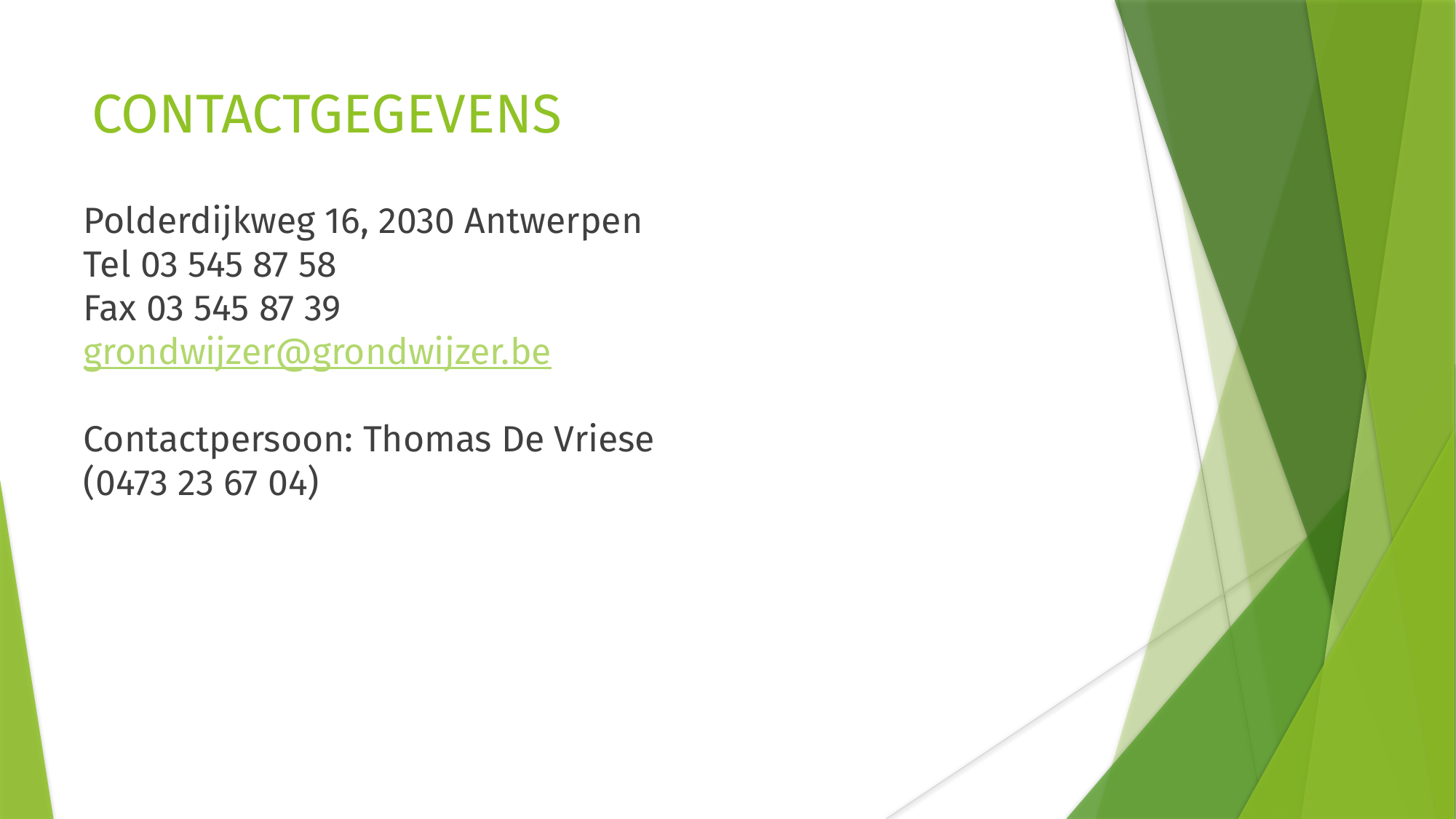

# CONTACTGEGEVENS
Polderdijkweg 16, 2030 Antwerpen
Tel 03 545 87 58
Fax 03 545 87 39
grondwijzer@grondwijzer.be

Contactpersoon: Thomas De Vriese
(0473 23 67 04)